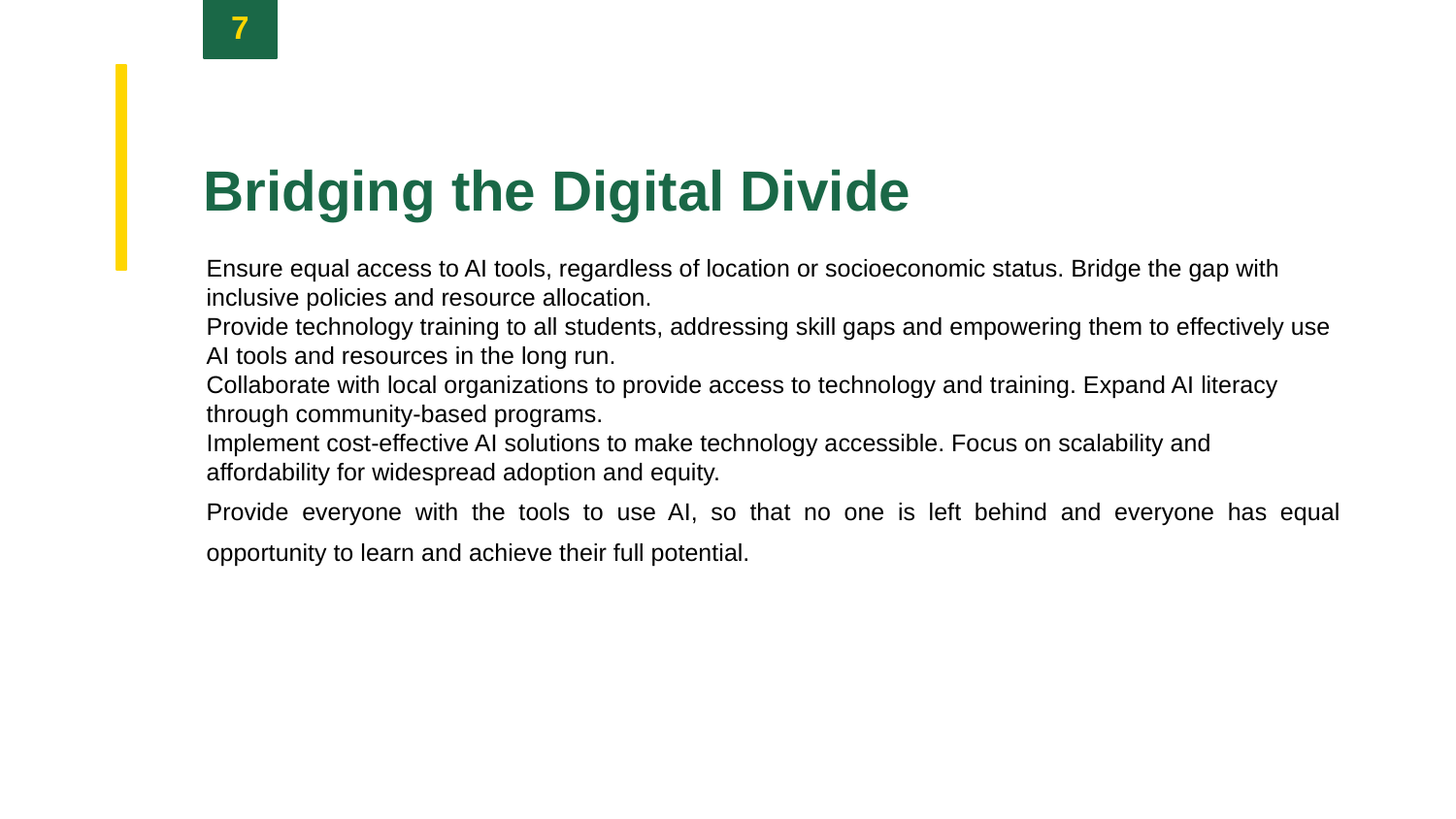

7

Bridging the Digital Divide
Ensure equal access to AI tools, regardless of location or socioeconomic status. Bridge the gap with inclusive policies and resource allocation.
Provide technology training to all students, addressing skill gaps and empowering them to effectively use AI tools and resources in the long run.
Collaborate with local organizations to provide access to technology and training. Expand AI literacy through community-based programs.
Implement cost-effective AI solutions to make technology accessible. Focus on scalability and affordability for widespread adoption and equity.
Provide everyone with the tools to use AI, so that no one is left behind and everyone has equal opportunity to learn and achieve their full potential.